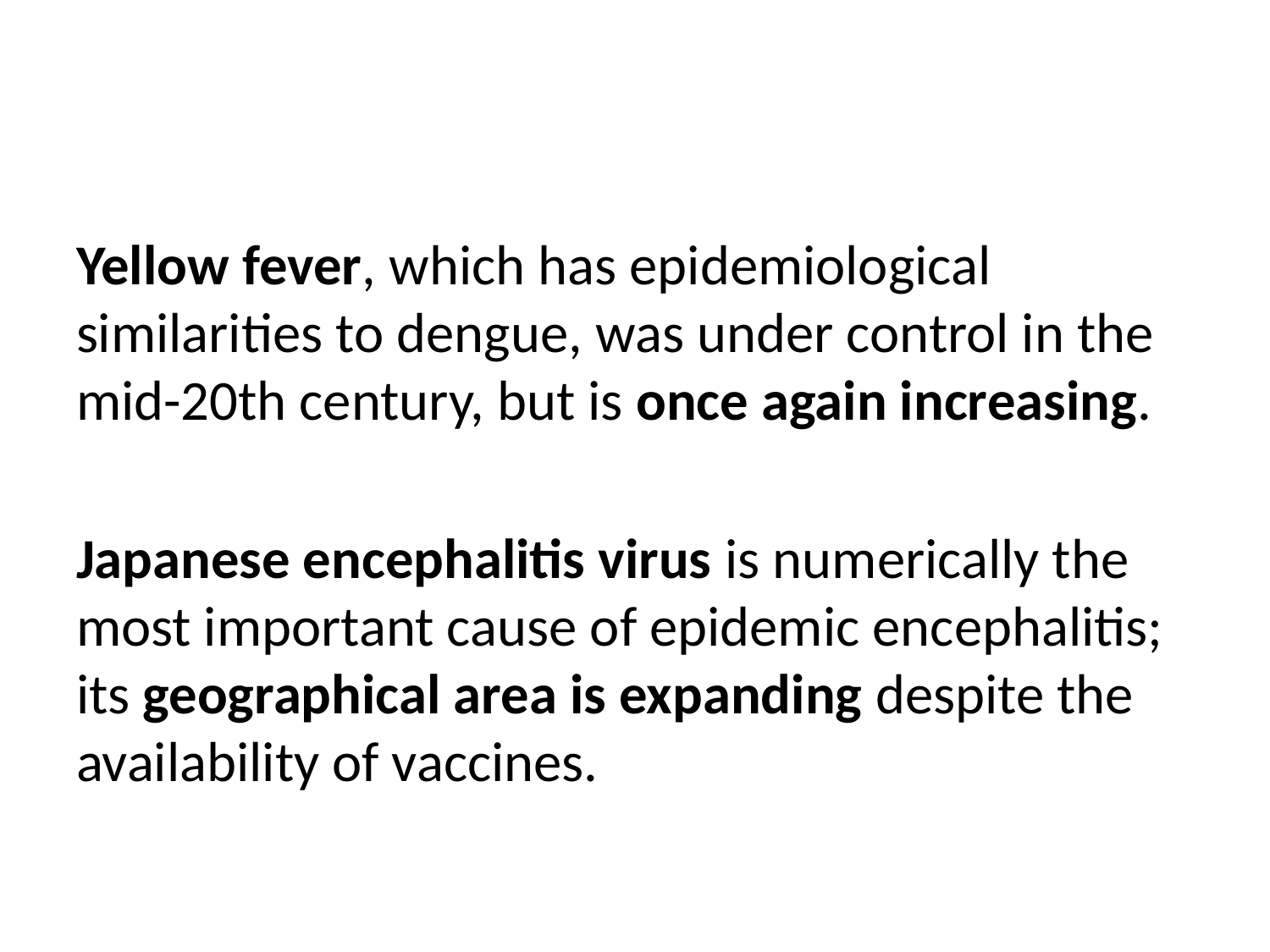

#
Yellow fever, which has epidemiological similarities to dengue, was under control in the mid-20th century, but is once again increasing.

Japanese encephalitis virus is numerically the most important cause of epidemic encephalitis; its geographical area is expanding despite the availability of vaccines.